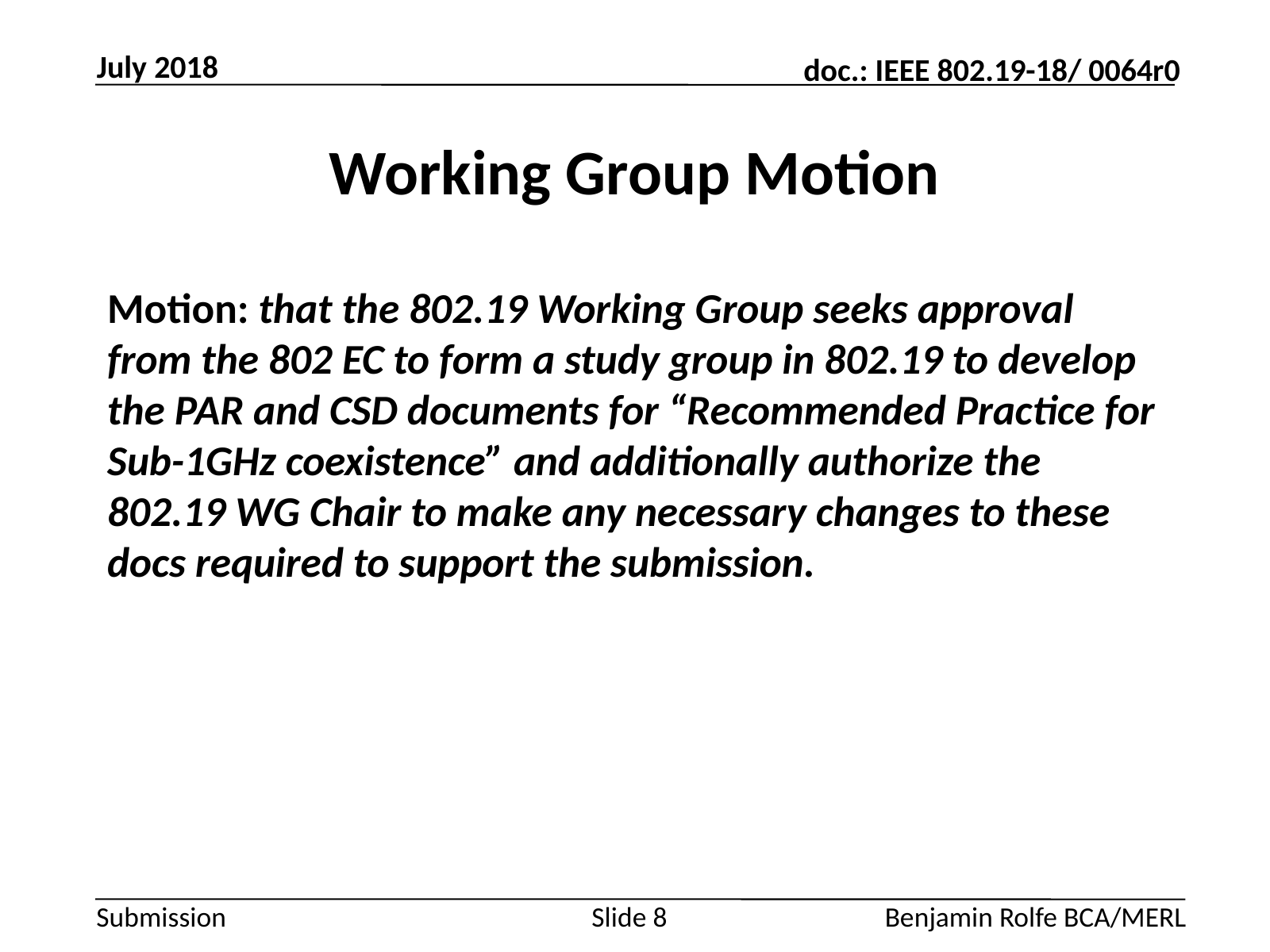

July 2018
# Working Group Motion
Motion: that the 802.19 Working Group seeks approval from the 802 EC to form a study group in 802.19 to develop the PAR and CSD documents for “Recommended Practice for Sub-1GHz coexistence” and additionally authorize the 802.19 WG Chair to make any necessary changes to these docs required to support the submission.

Slide 8
Benjamin Rolfe BCA/MERL